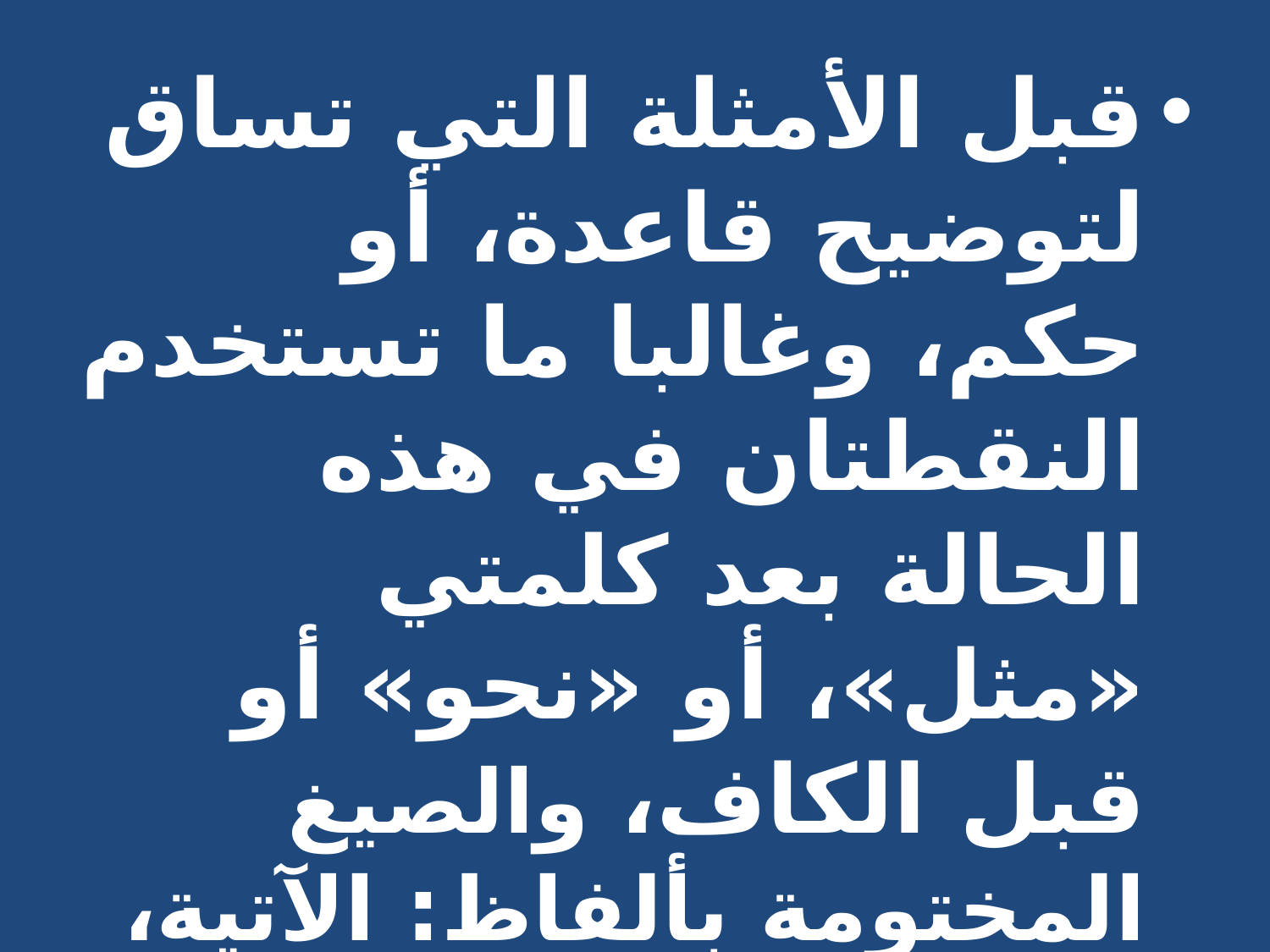

قبل الأمثلة التي تساق لتوضيح قاعدة، أو حكم، وغالبا ما تستخدم النقطتان في هذه الحالة بعد كلمتي «مثل»، أو «نحو» أو قبل الكاف، والصيغ المختومة بألفاظ: الآتية،
ما يلي، مثل: